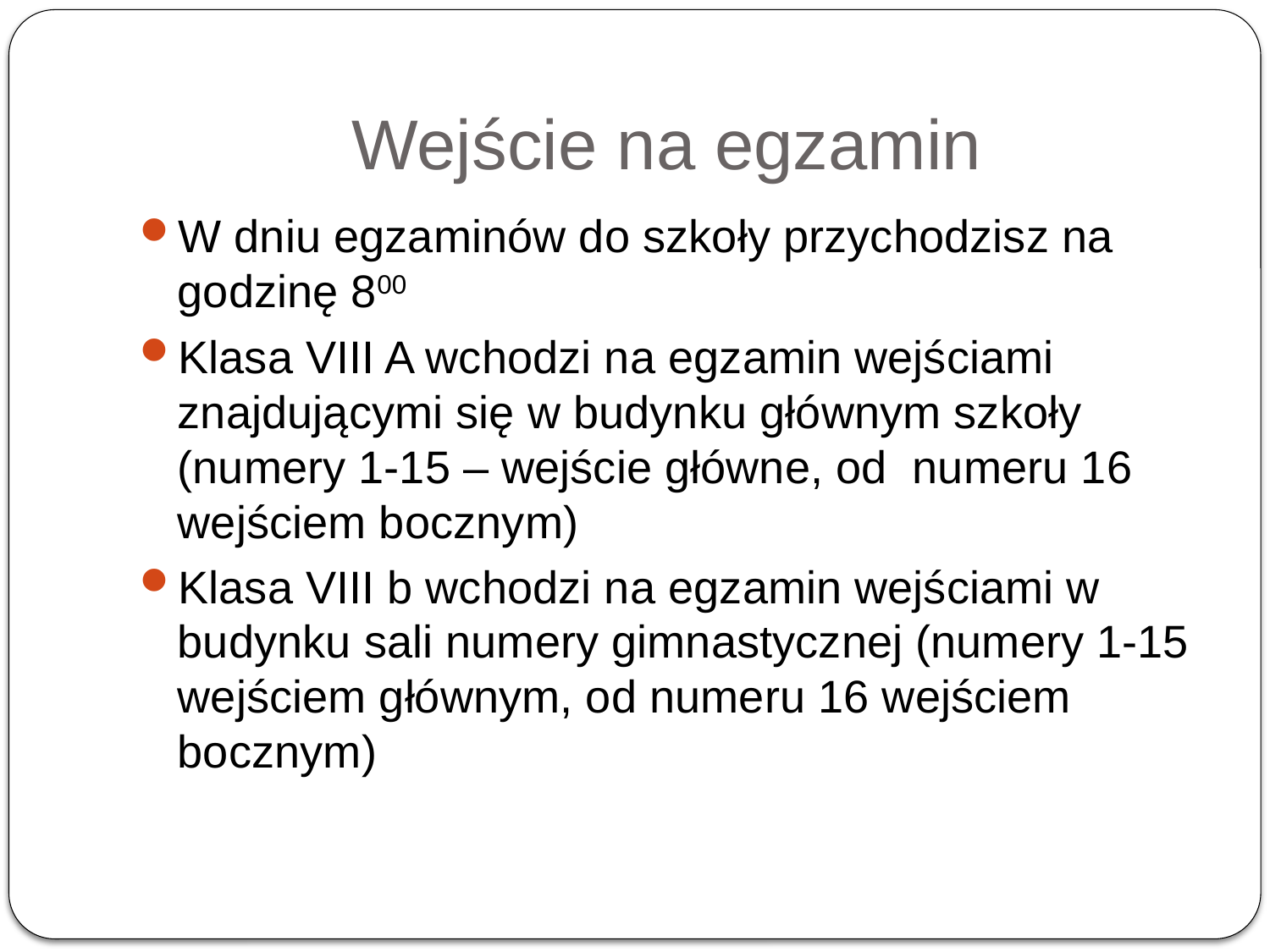

# Wejście na egzamin
W dniu egzaminów do szkoły przychodzisz na godzinę 800
Klasa VIII A wchodzi na egzamin wejściami znajdującymi się w budynku głównym szkoły (numery 1-15 – wejście główne, od  numeru 16 wejściem bocznym)
Klasa VIII b wchodzi na egzamin wejściami w budynku sali numery gimnastycznej (numery 1-15 wejściem głównym, od numeru 16 wejściem bocznym)